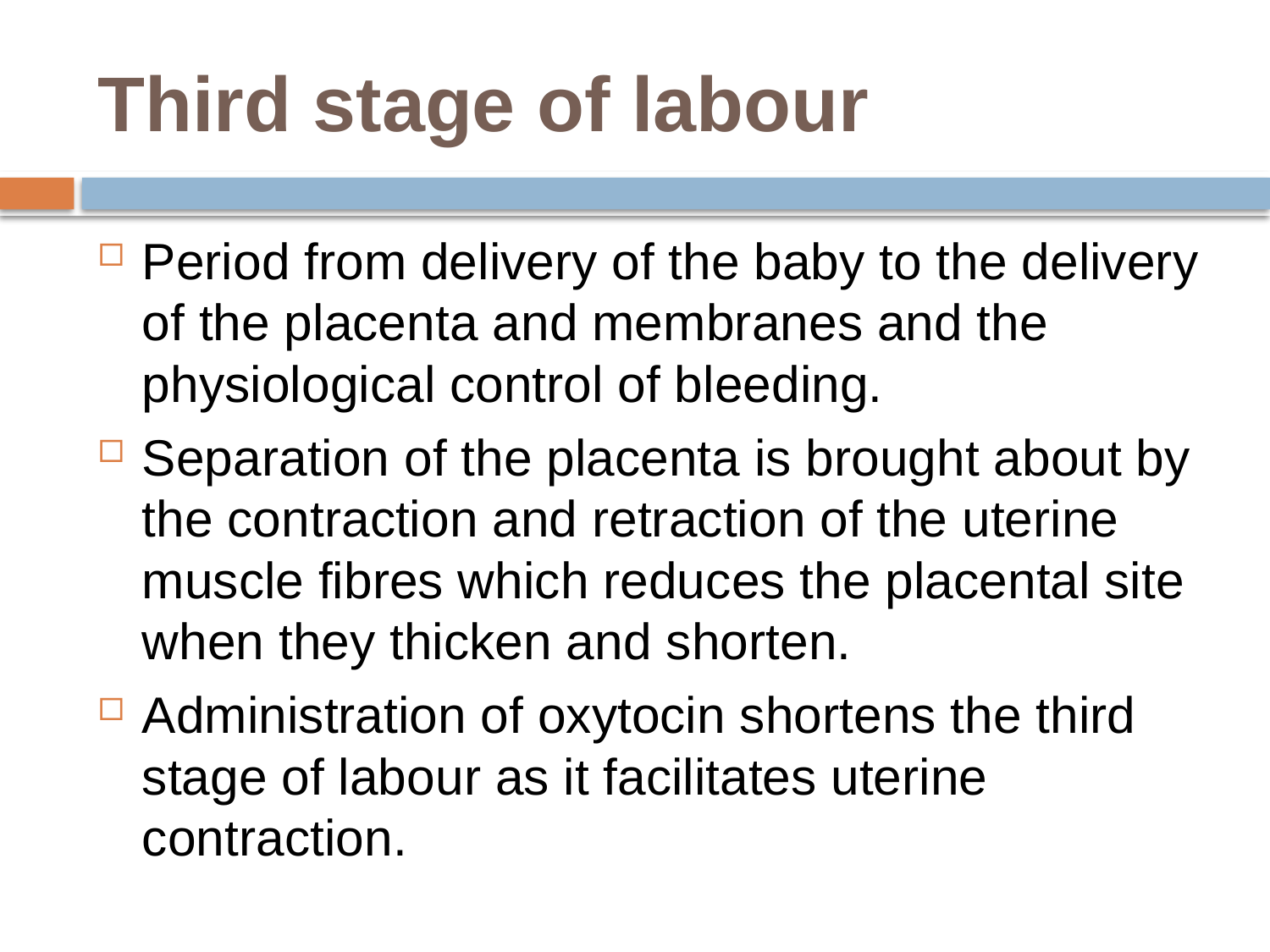

# Third stage of labour
Period from delivery of the baby to the delivery of the placenta and membranes and the physiological control of bleeding.
Separation of the placenta is brought about by the contraction and retraction of the uterine muscle fibres which reduces the placental site when they thicken and shorten.
Administration of oxytocin shortens the third stage of labour as it facilitates uterine contraction.